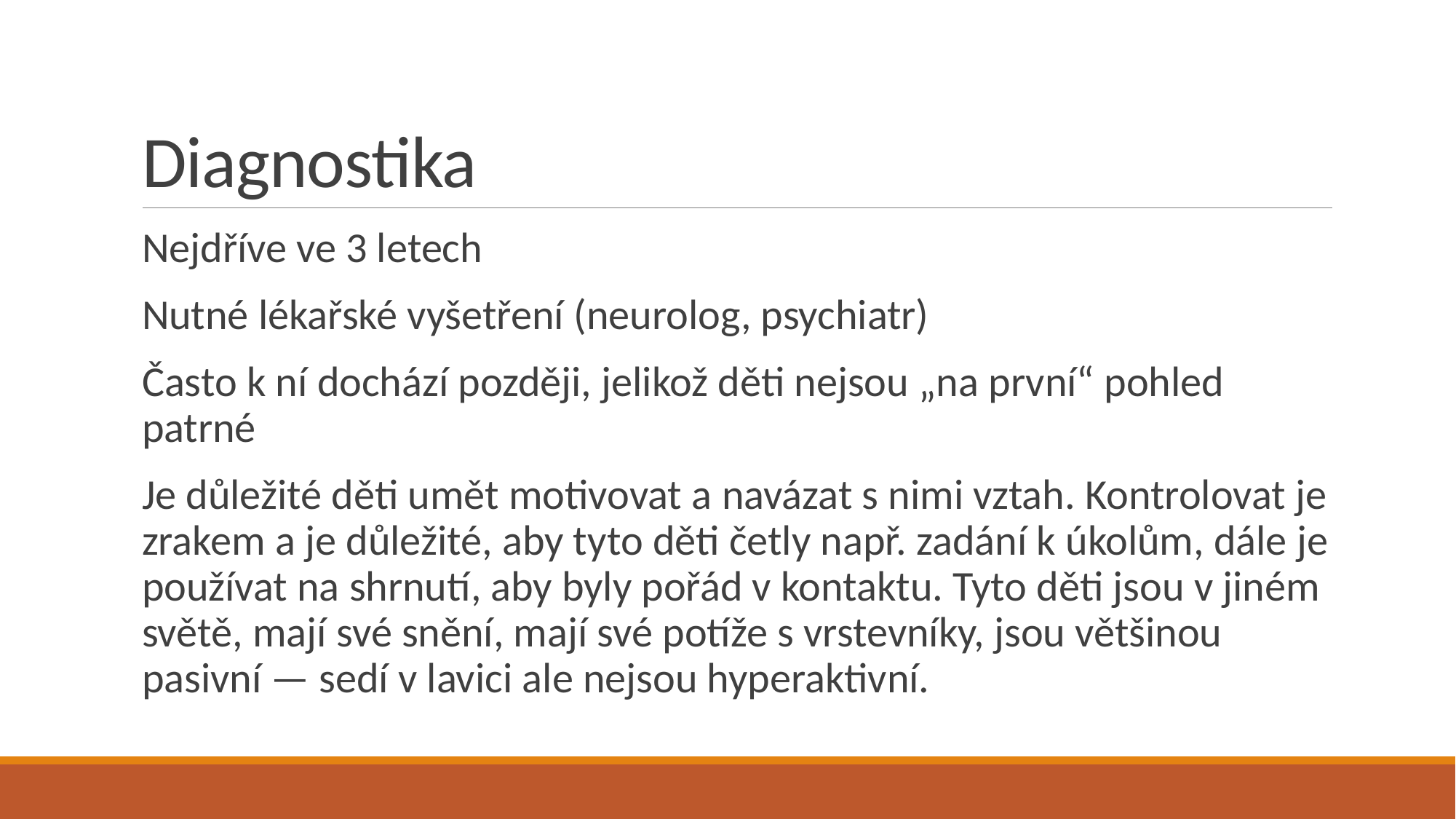

# Diagnostika
Nejdříve ve 3 letech
Nutné lékařské vyšetření (neurolog, psychiatr)
Často k ní dochází později, jelikož děti nejsou „na první“ pohled patrné
Je důležité děti umět motivovat a navázat s nimi vztah. Kontrolovat je zrakem a je důležité, aby tyto děti četly např. zadání k úkolům, dále je používat na shrnutí, aby byly pořád v kontaktu. Tyto děti jsou v jiném světě, mají své snění, mají své potíže s vrstevníky, jsou většinou pasivní — sedí v lavici ale nejsou hyperaktivní.